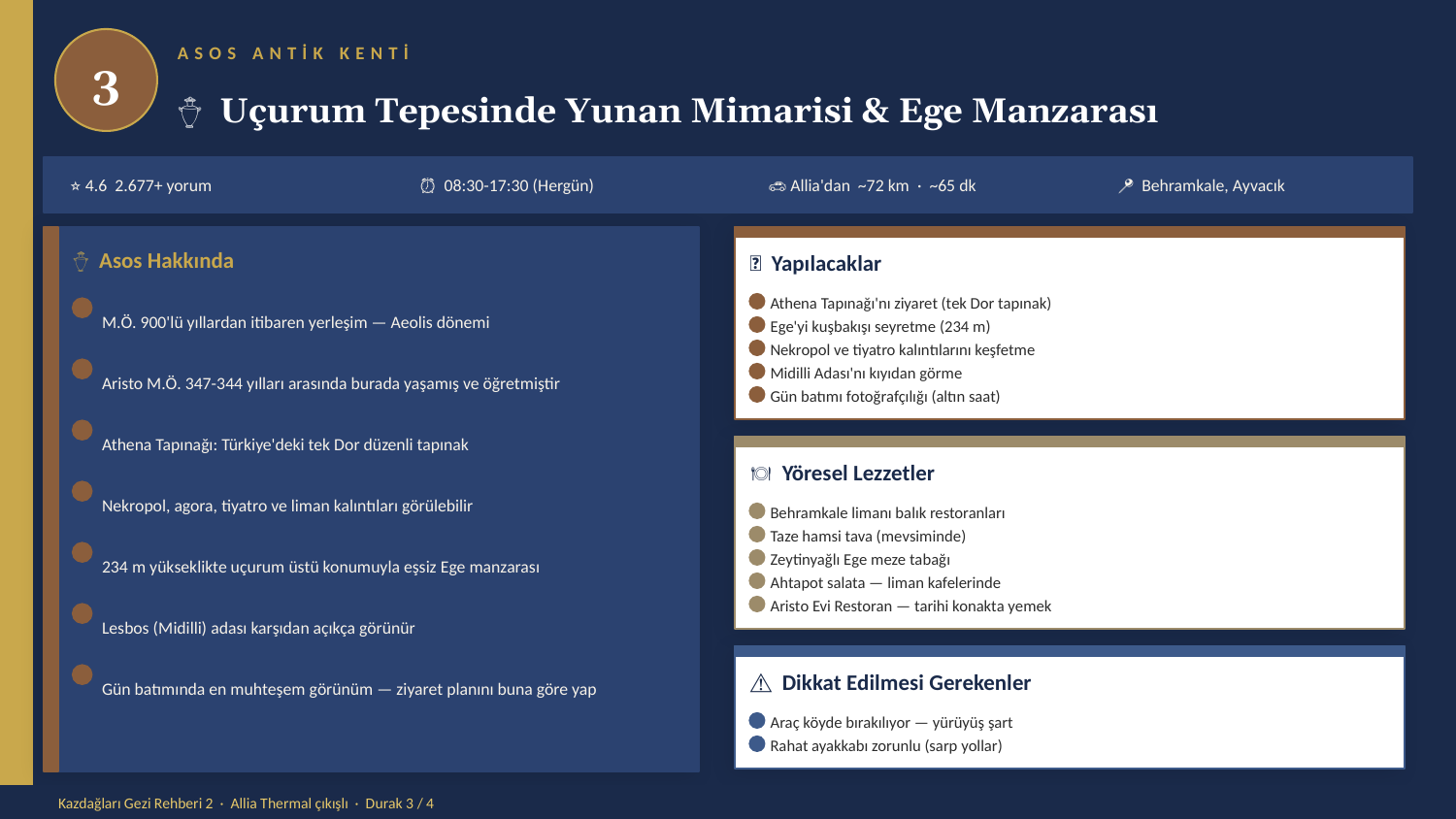

3
ASOS ANTİK KENTİ
🏺  Uçurum Tepesinde Yunan Mimarisi & Ege Manzarası

⭐ 4.6  2.677+ yorum
⏰  08:30-17:30 (Hergün)
🚗 Allia'dan  ~72 km  ·  ~65 dk
📍  Behramkale, Ayvacık

🏺  Asos Hakkında
🥾  Yapılacaklar
Athena Tapınağı'nı ziyaret (tek Dor tapınak)
M.Ö. 900'lü yıllardan itibaren yerleşim — Aeolis dönemi

Ege'yi kuşbakışı seyretme (234 m)

Nekropol ve tiyatro kalıntılarını keşfetme

Aristo M.Ö. 347-344 yılları arasında burada yaşamış ve öğretmiştir

Midilli Adası'nı kıyıdan görme

Gün batımı fotoğrafçılığı (altın saat)

Athena Tapınağı: Türkiye'deki tek Dor düzenli tapınak

🍽  Yöresel Lezzetler
Nekropol, agora, tiyatro ve liman kalıntıları görülebilir

Behramkale limanı balık restoranları

Taze hamsi tava (mevsiminde)

234 m yükseklikte uçurum üstü konumuyla eşsiz Ege manzarası

Zeytinyağlı Ege meze tabağı

Ahtapot salata — liman kafelerinde

Aristo Evi Restoran — tarihi konakta yemek

Lesbos (Midilli) adası karşıdan açıkça görünür

Gün batımında en muhteşem görünüm — ziyaret planını buna göre yap
⚠️  Dikkat Edilmesi Gerekenler

Araç köyde bırakılıyor — yürüyüş şart

Rahat ayakkabı zorunlu (sarp yollar)

Kazdağları Gezi Rehberi 2  ·  Allia Thermal çıkışlı  ·  Durak 3 / 4